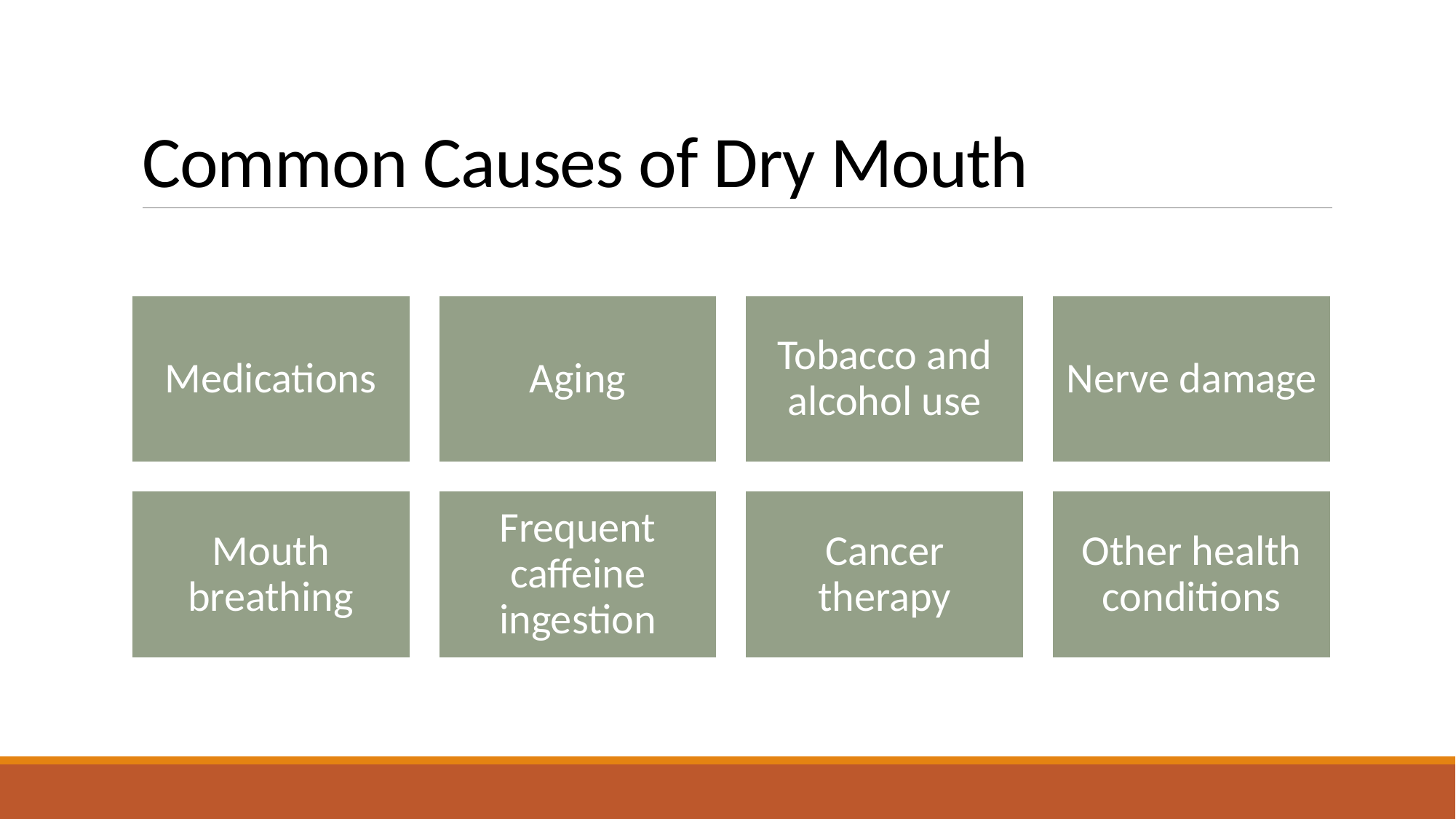

# Common Causes of Dry Mouth
Medications
Aging
Tobacco and alcohol use
Nerve damage
Mouth breathing
Frequent caffeine ingestion
Cancer therapy
Other health conditions